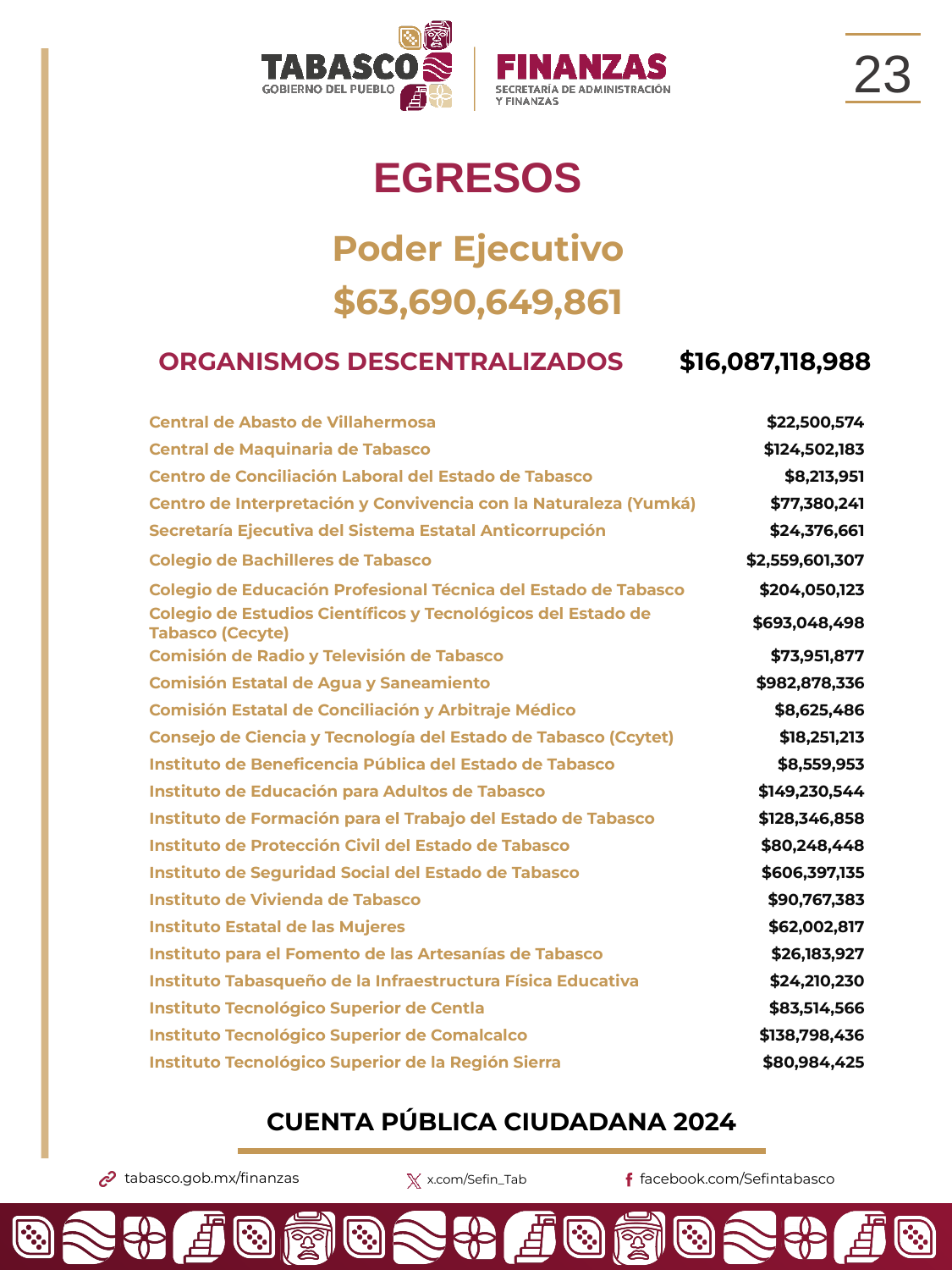

23
EGRESOS
Poder Ejecutivo
$63,690,649,861
ORGANISMOS DESCENTRALIZADOS        $16,087,118,988
|  |  |
| --- | --- |
| Central de Abasto de Villahermosa | $22,500,574 |
| Central de Maquinaria de Tabasco | $124,502,183 |
| Centro de Conciliación Laboral del Estado de Tabasco | $8,213,951 |
| Centro de Interpretación y Convivencia con la Naturaleza (Yumká) | $77,380,241 |
| Secretaría Ejecutiva del Sistema Estatal Anticorrupción | $24,376,661 |
| Colegio de Bachilleres de Tabasco | $2,559,601,307 |
| Colegio de Educación Profesional Técnica del Estado de Tabasco | $204,050,123 |
| Colegio de Estudios Científicos y Tecnológicos del Estado de Tabasco (Cecyte) | $693,048,498 |
| Comisión de Radio y Televisión de Tabasco | $73,951,877 |
| Comisión Estatal de Agua y Saneamiento | $982,878,336 |
| Comisión Estatal de Conciliación y Arbitraje Médico | $8,625,486 |
| Consejo de Ciencia y Tecnología del Estado de Tabasco (Ccytet) | $18,251,213 |
| Instituto de Beneficencia Pública del Estado de Tabasco | $8,559,953 |
| Instituto de Educación para Adultos de Tabasco | $149,230,544 |
| Instituto de Formación para el Trabajo del Estado de Tabasco | $128,346,858 |
| Instituto de Protección Civil del Estado de Tabasco | $80,248,448 |
| Instituto de Seguridad Social del Estado de Tabasco | $606,397,135 |
| Instituto de Vivienda de Tabasco | $90,767,383 |
| Instituto Estatal de las Mujeres | $62,002,817 |
| Instituto para el Fomento de las Artesanías de Tabasco | $26,183,927 |
| Instituto Tabasqueño de la Infraestructura Física Educativa | $24,210,230 |
| Instituto Tecnológico Superior de Centla | $83,514,566 |
| Instituto Tecnológico Superior de Comalcalco | $138,798,436 |
| Instituto Tecnológico Superior de la Región Sierra | $80,984,425 |